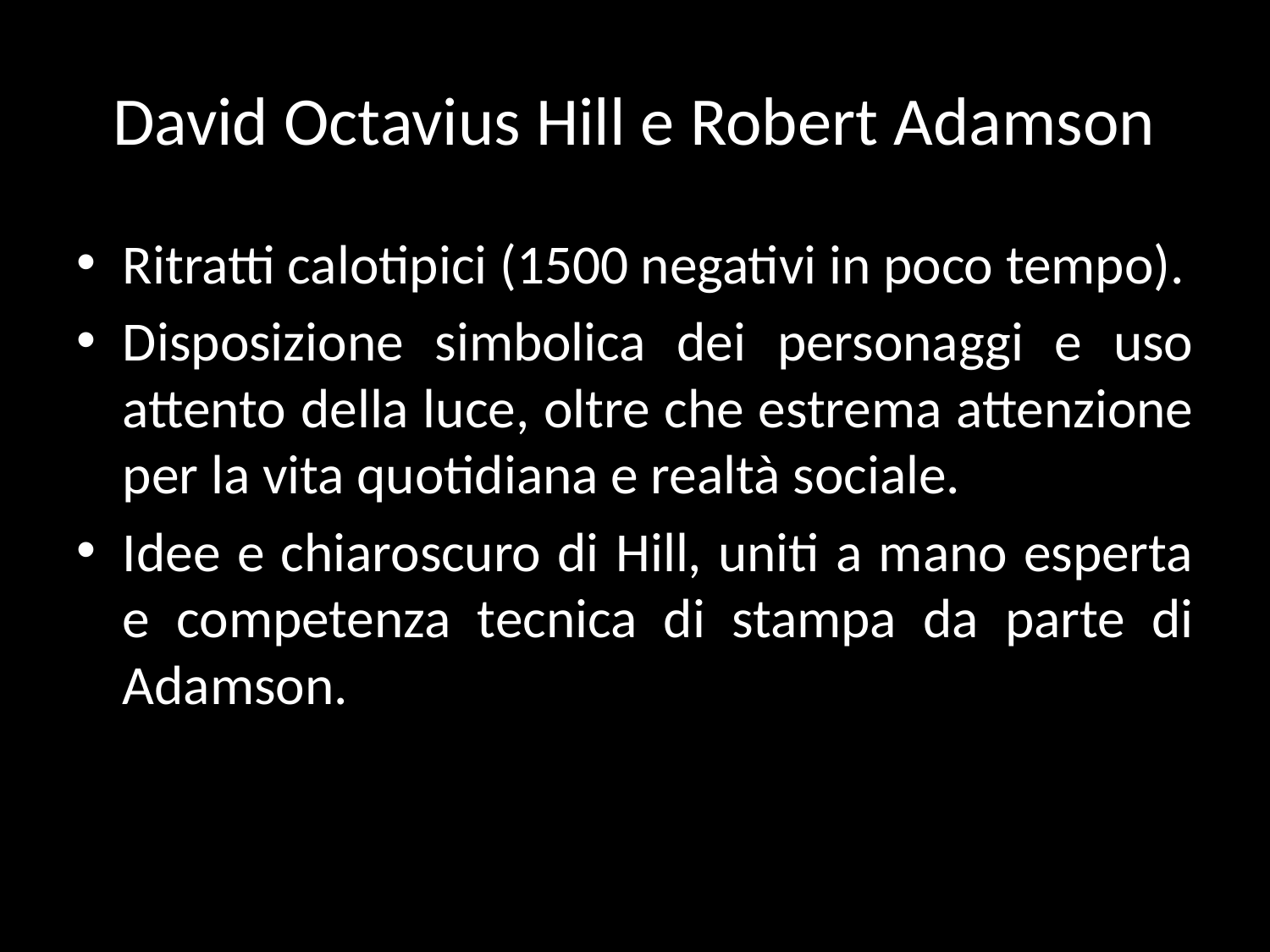

# David Octavius Hill e Robert Adamson
Ritratti calotipici (1500 negativi in poco tempo).
Disposizione simbolica dei personaggi e uso attento della luce, oltre che estrema attenzione per la vita quotidiana e realtà sociale.
Idee e chiaroscuro di Hill, uniti a mano esperta e competenza tecnica di stampa da parte di Adamson.